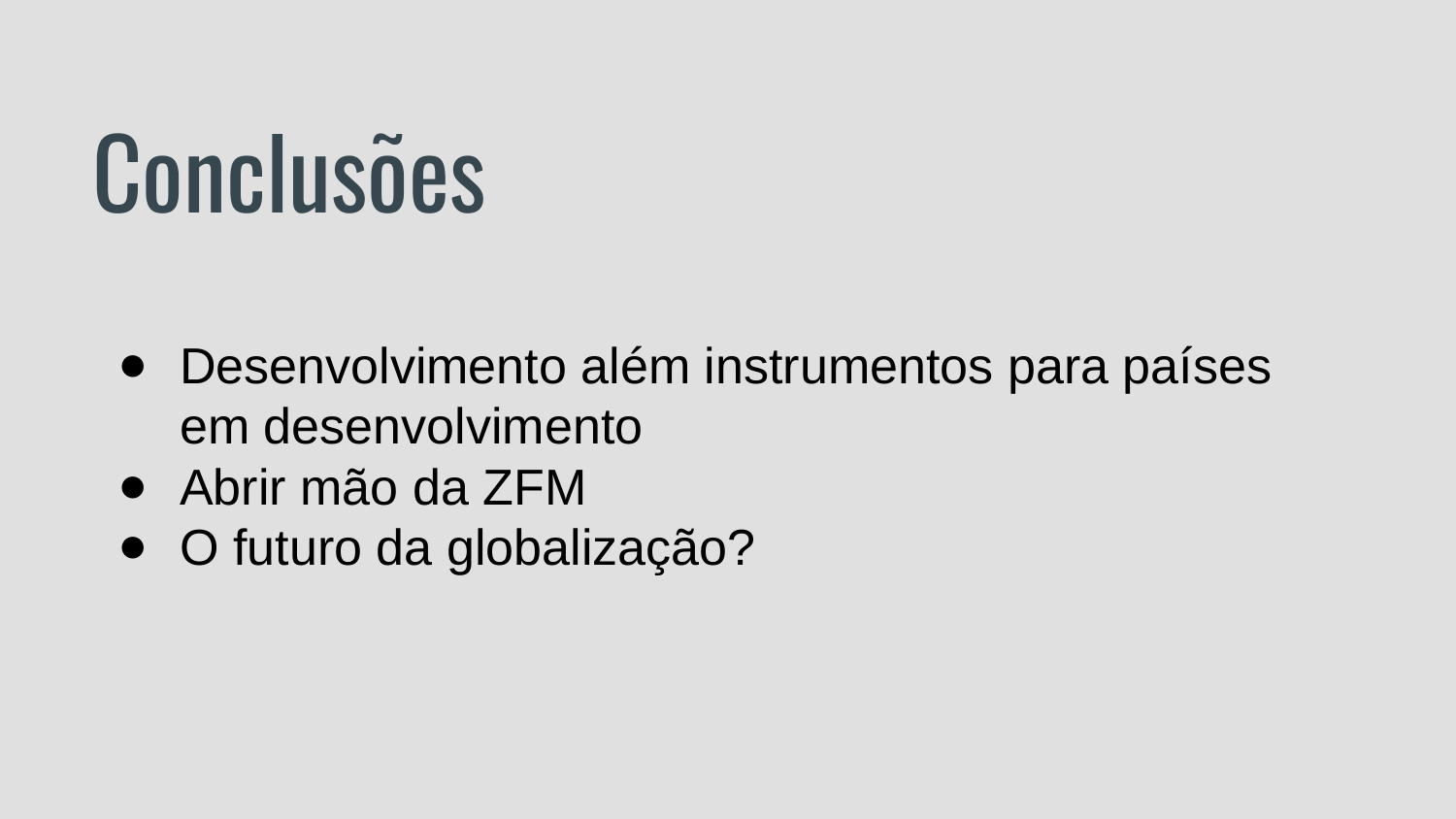

# Conclusões
Desenvolvimento além instrumentos para países em desenvolvimento
Abrir mão da ZFM
O futuro da globalização?